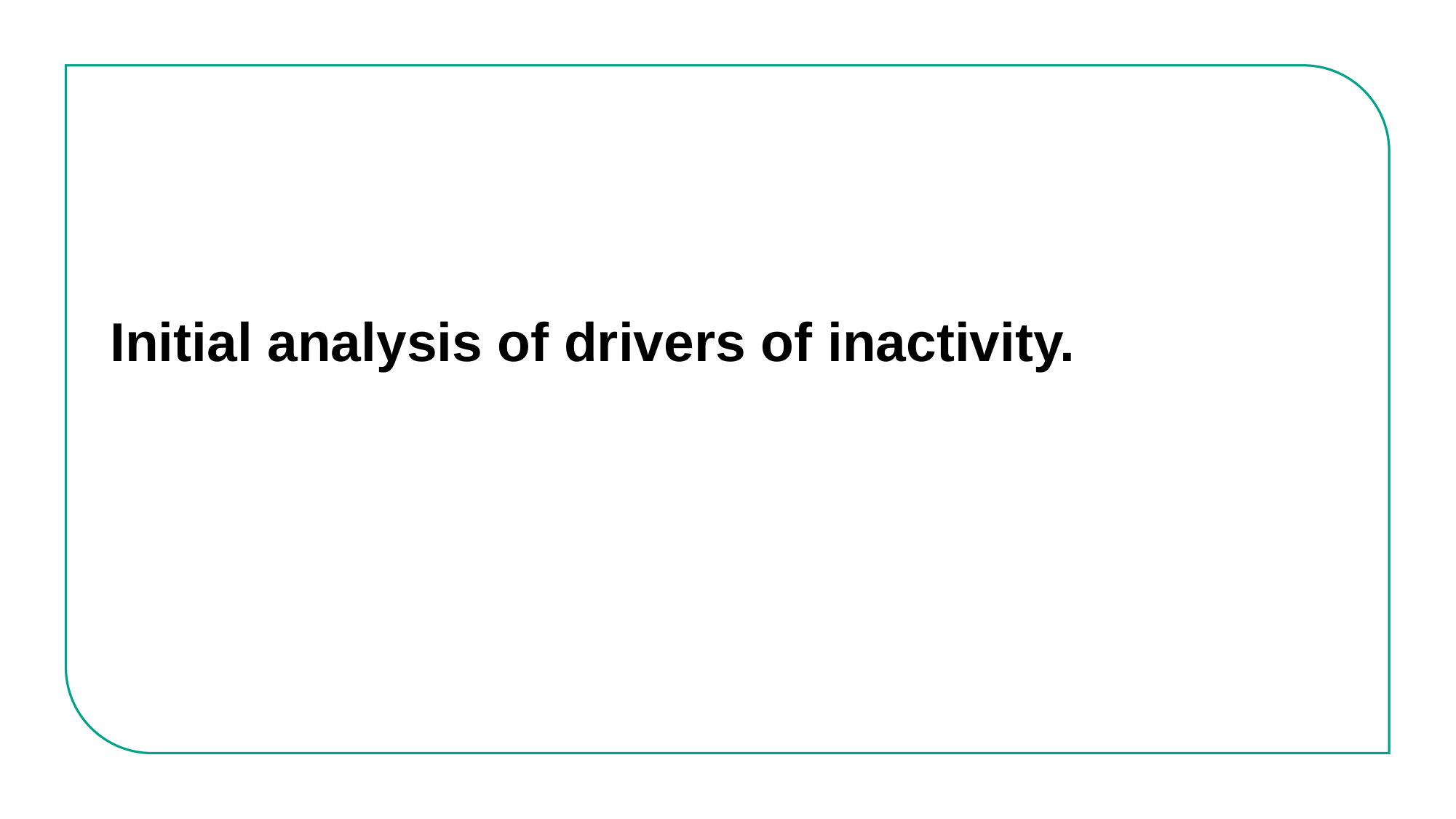

# Initial analysis of drivers of inactivity.